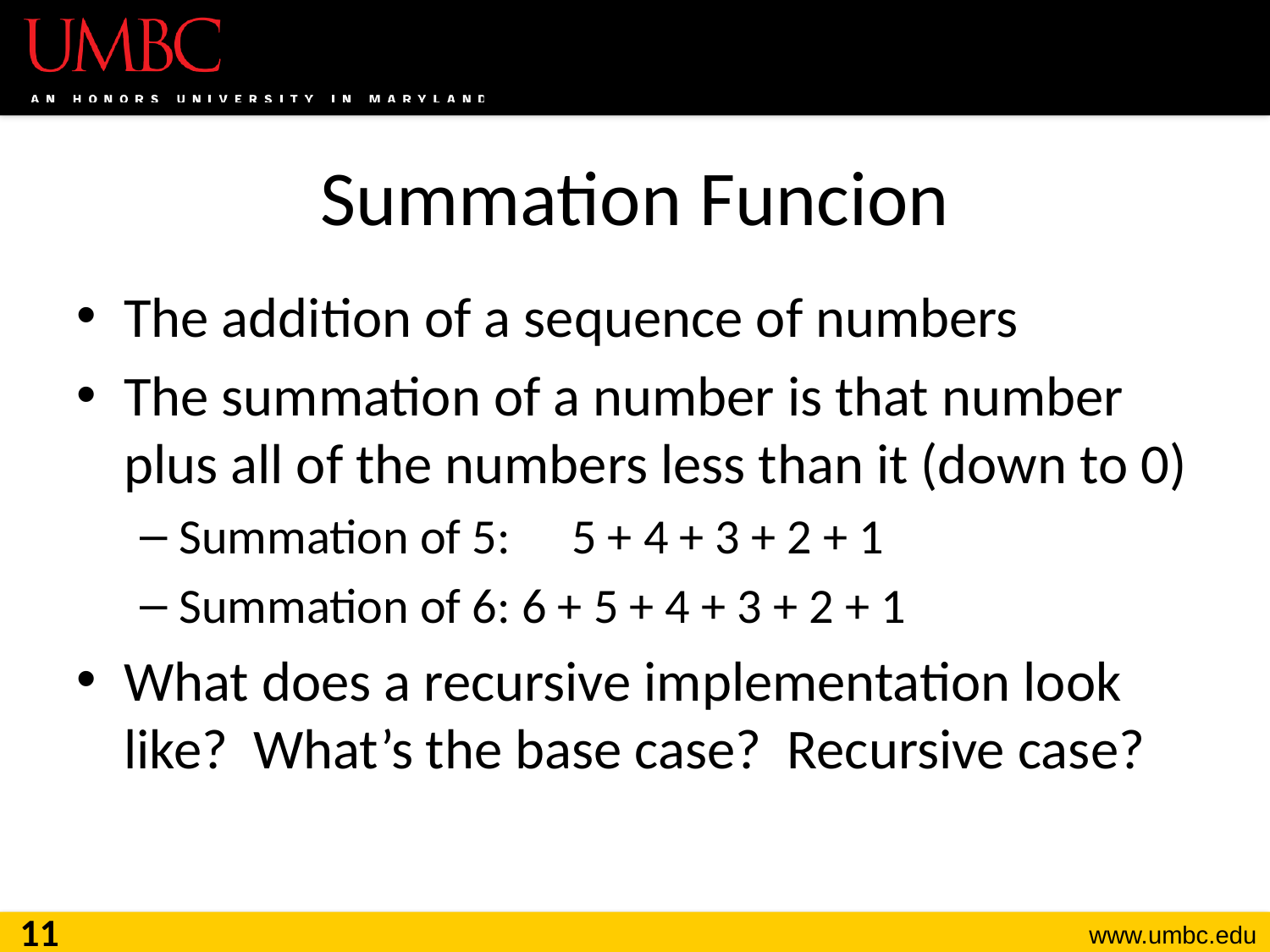

# Summation Funcion
The addition of a sequence of numbers
The summation of a number is that number plus all of the numbers less than it (down to 0)
Summation of 5: 	 5 + 4 + 3 + 2 + 1
Summation of 6: 6 + 5 + 4 + 3 + 2 + 1
What does a recursive implementation look like?  What’s the base case?  Recursive case?

11